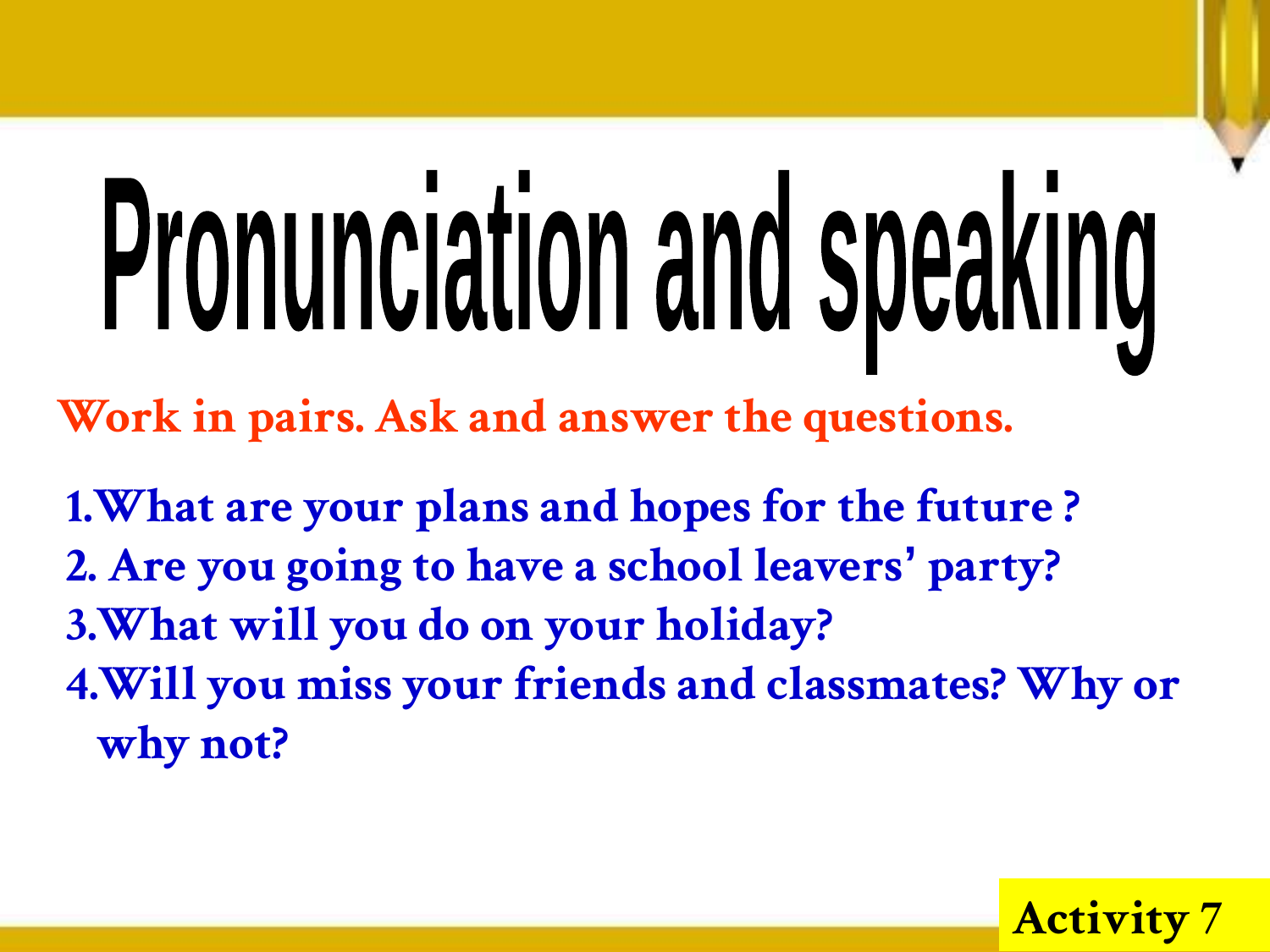

Pronunciation and speaking

Work in pairs. Ask and answer the questions.
1.What are your plans and hopes for the future ?
2. Are you going to have a school leavers’ party?
3.What will you do on your holiday?
4.Will you miss your friends and classmates? Why or
   why not?
Activity 7